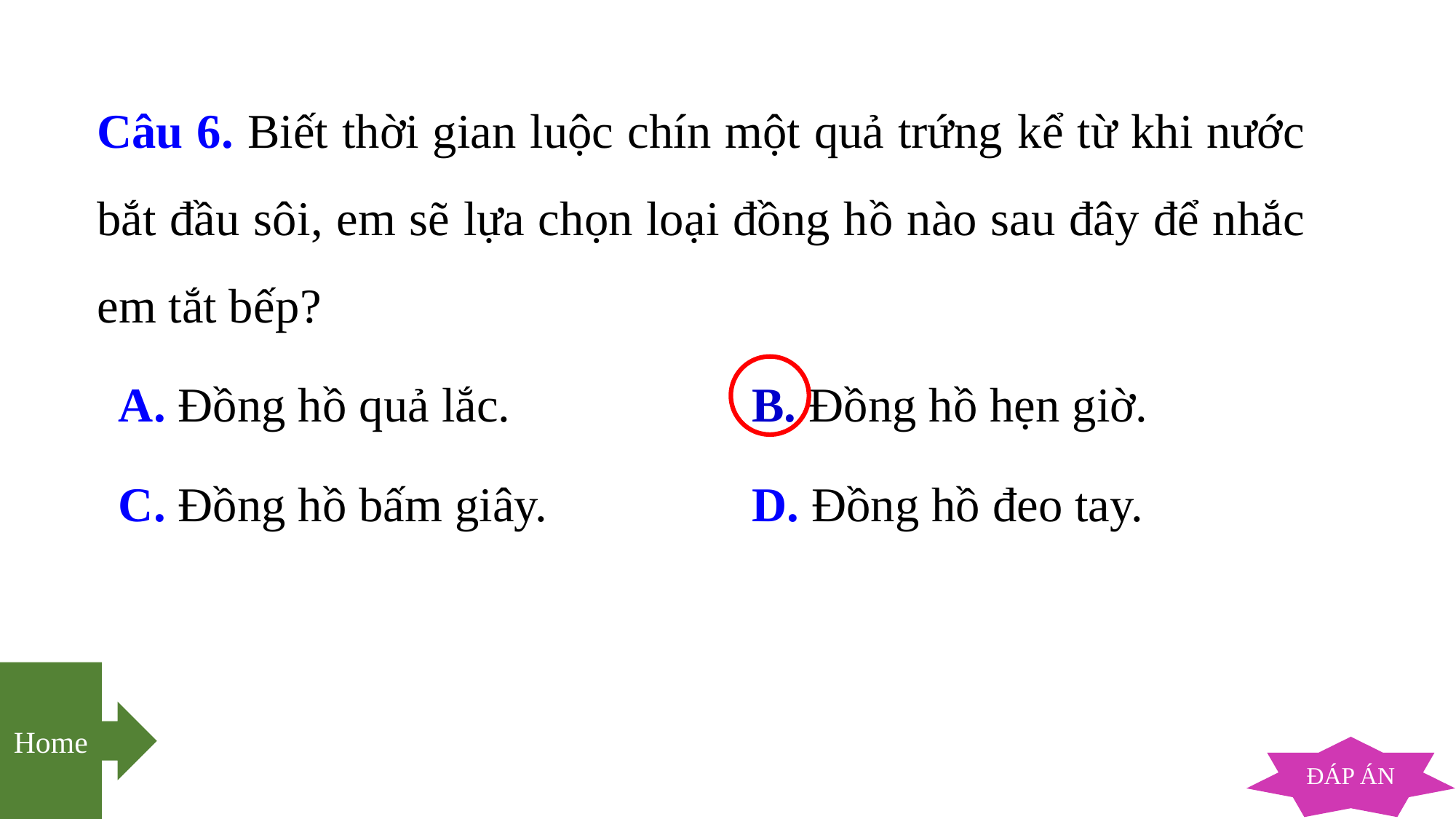

Câu 6. Biết thời gian luộc chín một quả trứng kể từ khi nước bắt đầu sôi, em sẽ lựa chọn loại đồng hồ nào sau đây để nhắc em tắt bếp?
	A. Đồng hồ quả lắc.		B. Đồng hồ hẹn giờ.
	C. Đồng hồ bấm giây.		D. Đồng hồ đeo tay.

Home
ĐÁP ÁN